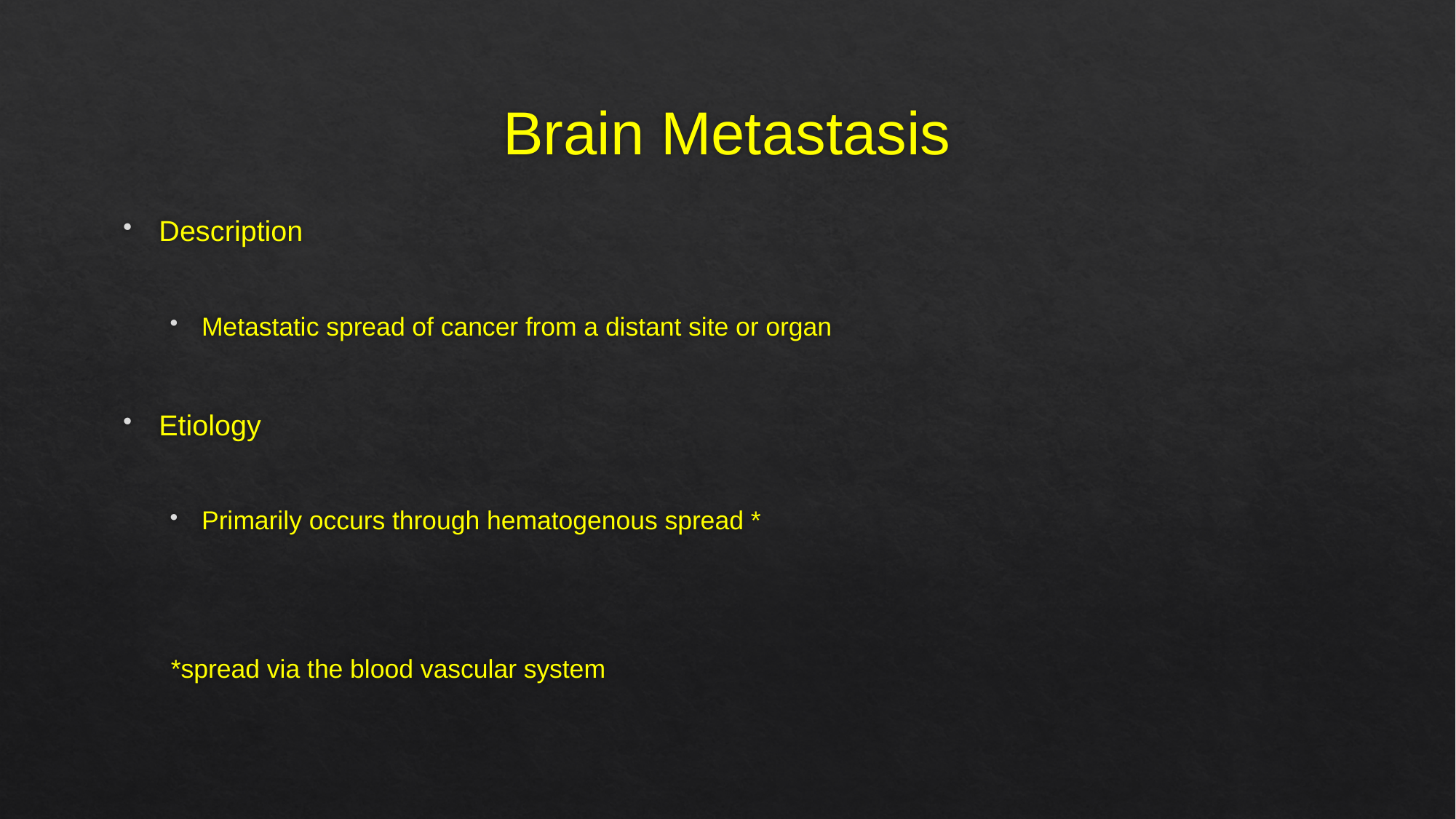

# Brain Metastasis
Description

Metastatic spread of cancer from a distant site or organ

Etiology

Primarily occurs through hematogenous spread *

*spread via the blood vascular system